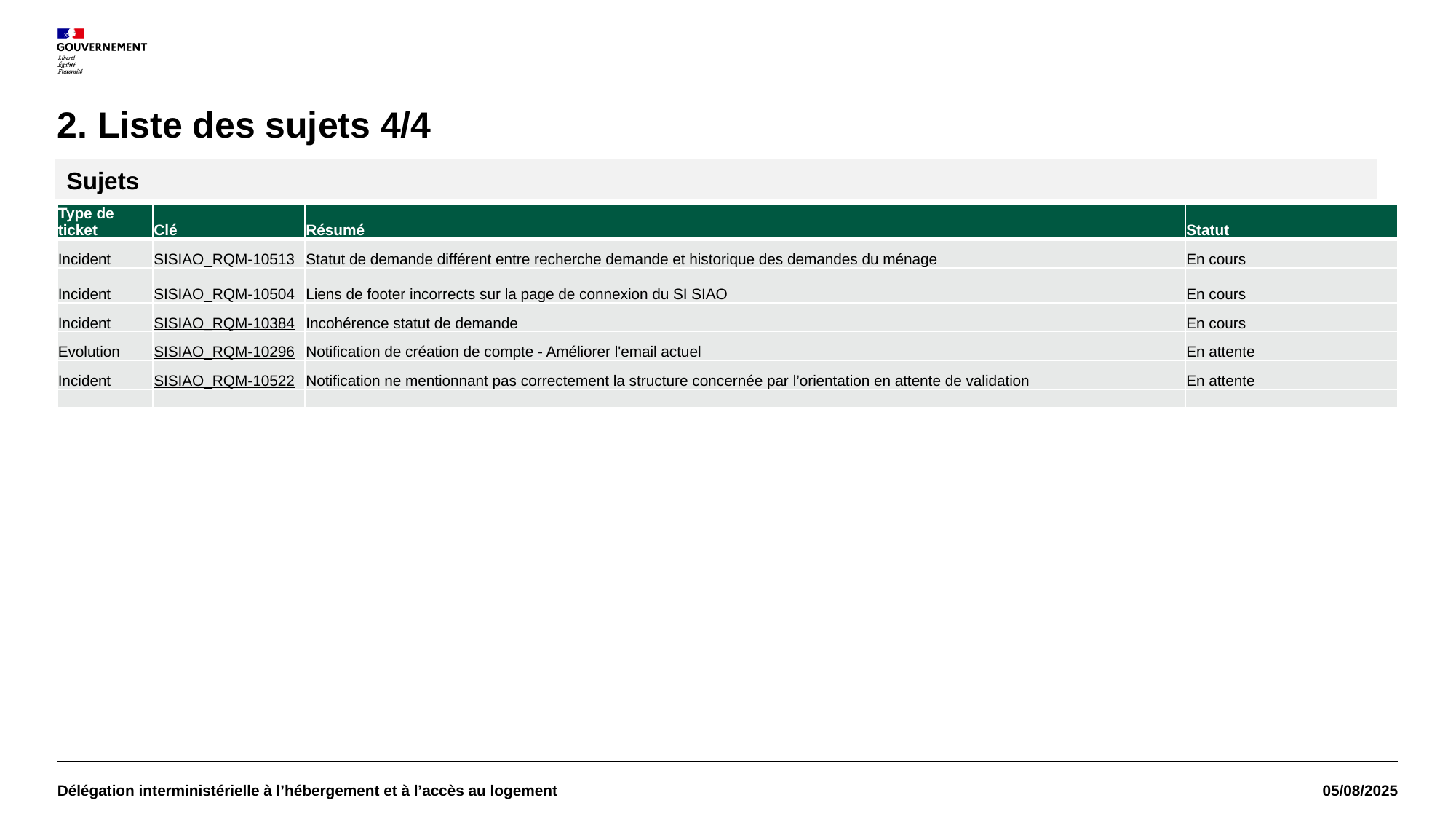

# 2. Liste des sujets 4/4
Sujets

| Type de ticket | Clé | Résumé | Statut |
| --- | --- | --- | --- |
| Incident | SISIAO\_RQM-10513 | Statut de demande différent entre recherche demande et historique des demandes du ménage | En cours |
| Incident | SISIAO\_RQM-10504 | Liens de footer incorrects sur la page de connexion du SI SIAO | En cours |
| Incident | SISIAO\_RQM-10384 | Incohérence statut de demande | En cours |
| Evolution | SISIAO\_RQM-10296 | Notification de création de compte - Améliorer l'email actuel | En attente |
| Incident | SISIAO\_RQM-10522 | Notification ne mentionnant pas correctement la structure concernée par l’orientation en attente de validation | En attente |
|  |  |  |  |
Délégation interministérielle à l’hébergement et à l’accès au logement
05/08/2025